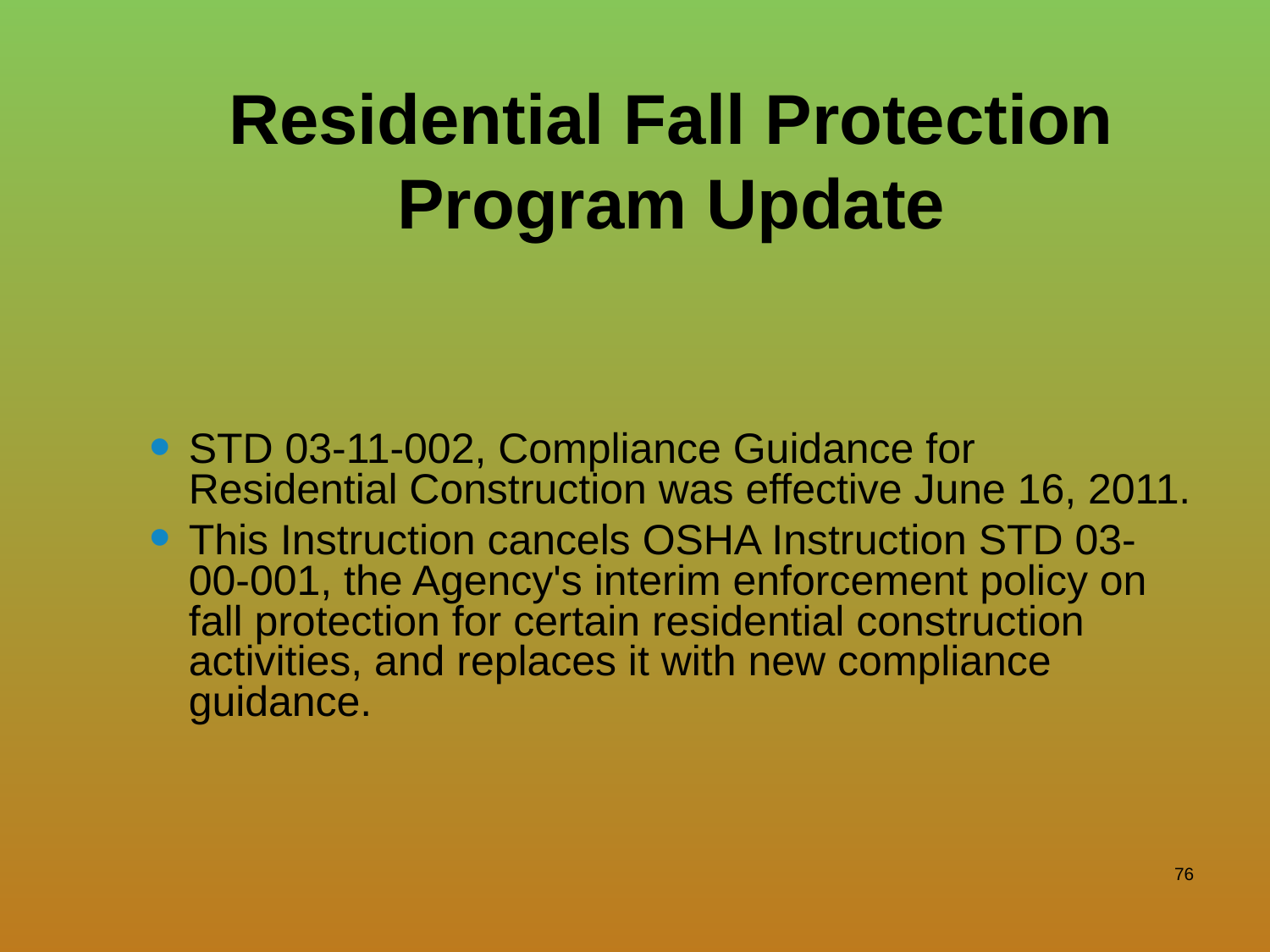

# Residential Fall Protection Program Update
STD 03-11-002, Compliance Guidance for Residential Construction was effective June 16, 2011.
This Instruction cancels OSHA Instruction STD 03-00-001, the Agency's interim enforcement policy on fall protection for certain residential construction activities, and replaces it with new compliance guidance.
76